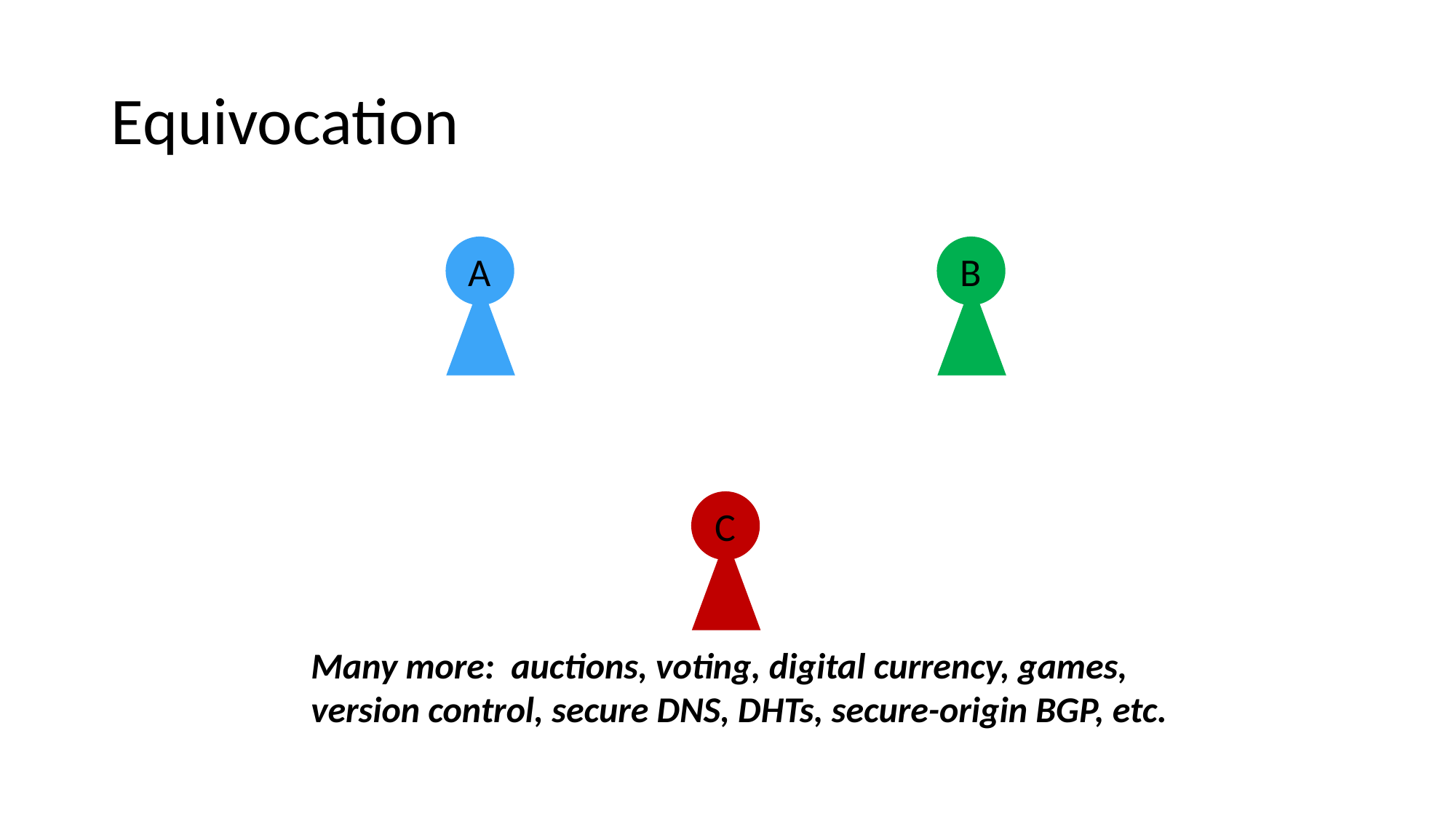

# Equivocation
A

B

C

Many more:  auctions, voting, digital currency, games, version control, secure DNS, DHTs, secure-origin BGP, etc.